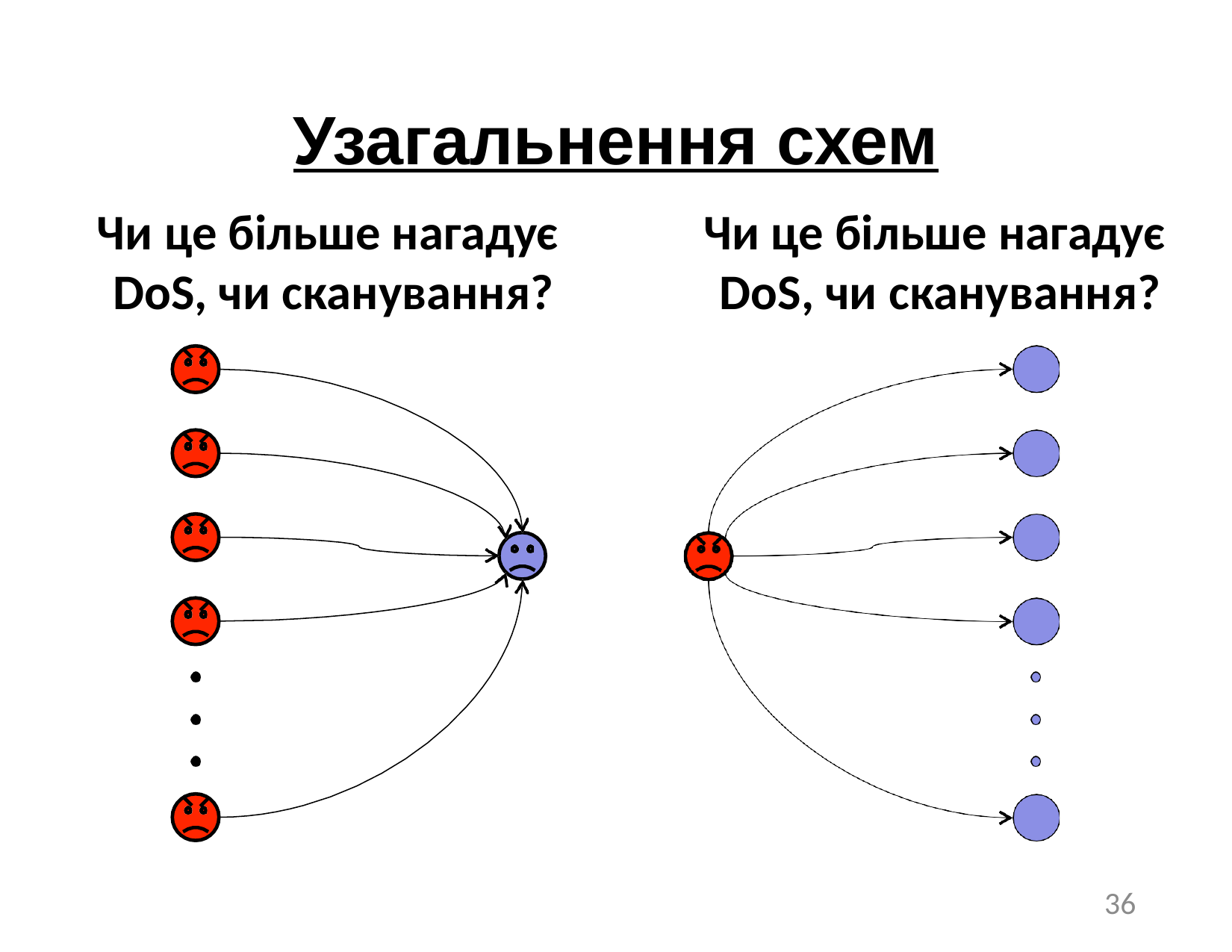

# Узагальнення схем
Чи це більше нагадує
DoS, чи сканування?
Чи це більше нагадує
DoS, чи сканування?

36